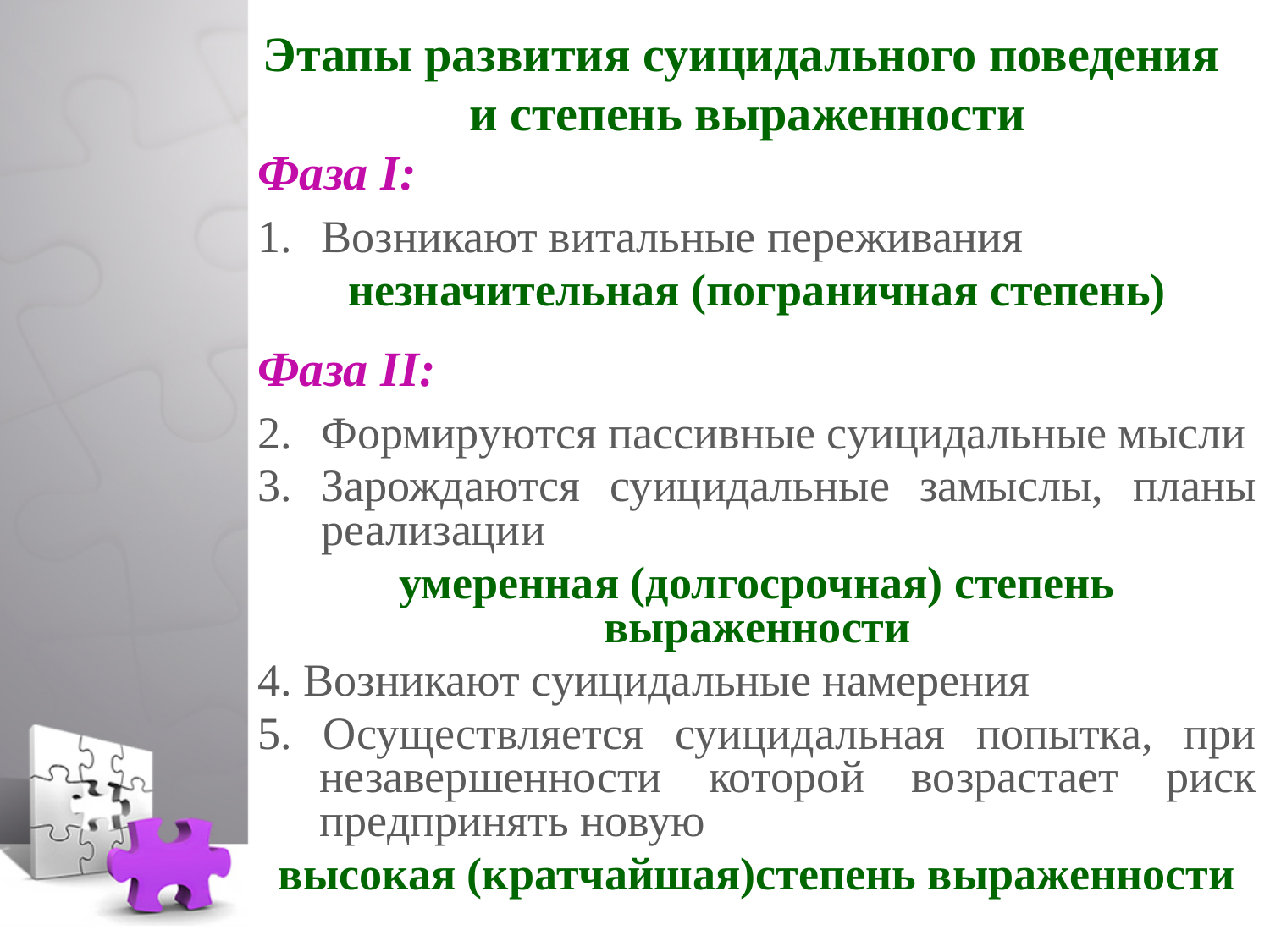

# Этапы развития суицидального поведения и степень выраженности
Фаза I:

Возникают витальные переживания
незначительная (пограничная степень)

Фаза II:

Формируются пассивные суицидальные мысли
Зарождаются суицидальные замыслы, планы реализации
умеренная (долгосрочная) степень выраженности
4. Возникают суицидальные намерения
5. Осуществляется суицидальная попытка, при незавершенности которой возрастает риск предпринять новую
высокая (кратчайшая)степень выраженности